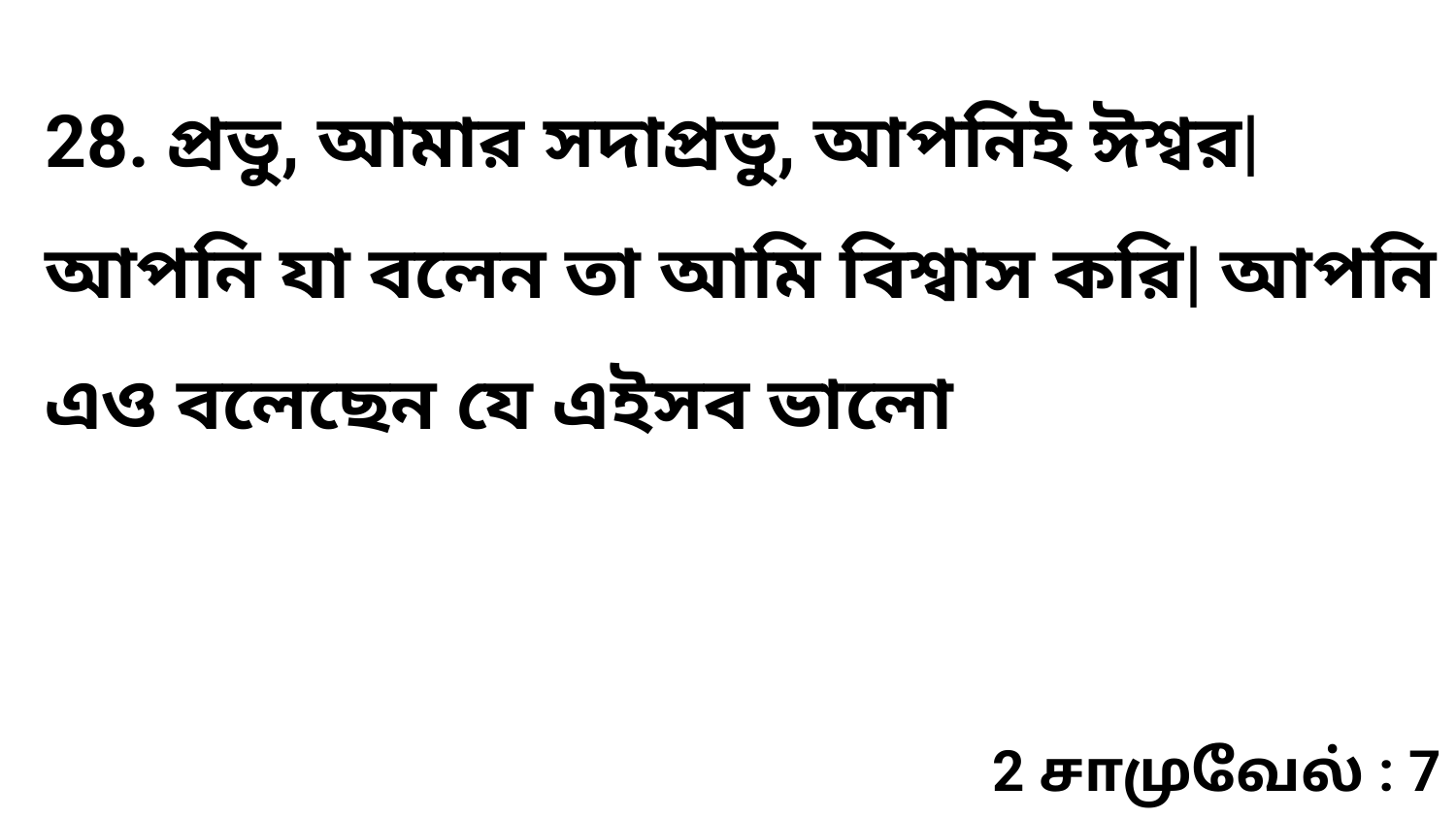

28. প্রভু, আমার সদাপ্রভু, আপনিই ঈশ্বর| আপনি যা বলেন তা আমি বিশ্বাস করি| আপনি এও বলেছেন যে এইসব ভালো
2 சாமுவேல் : 7